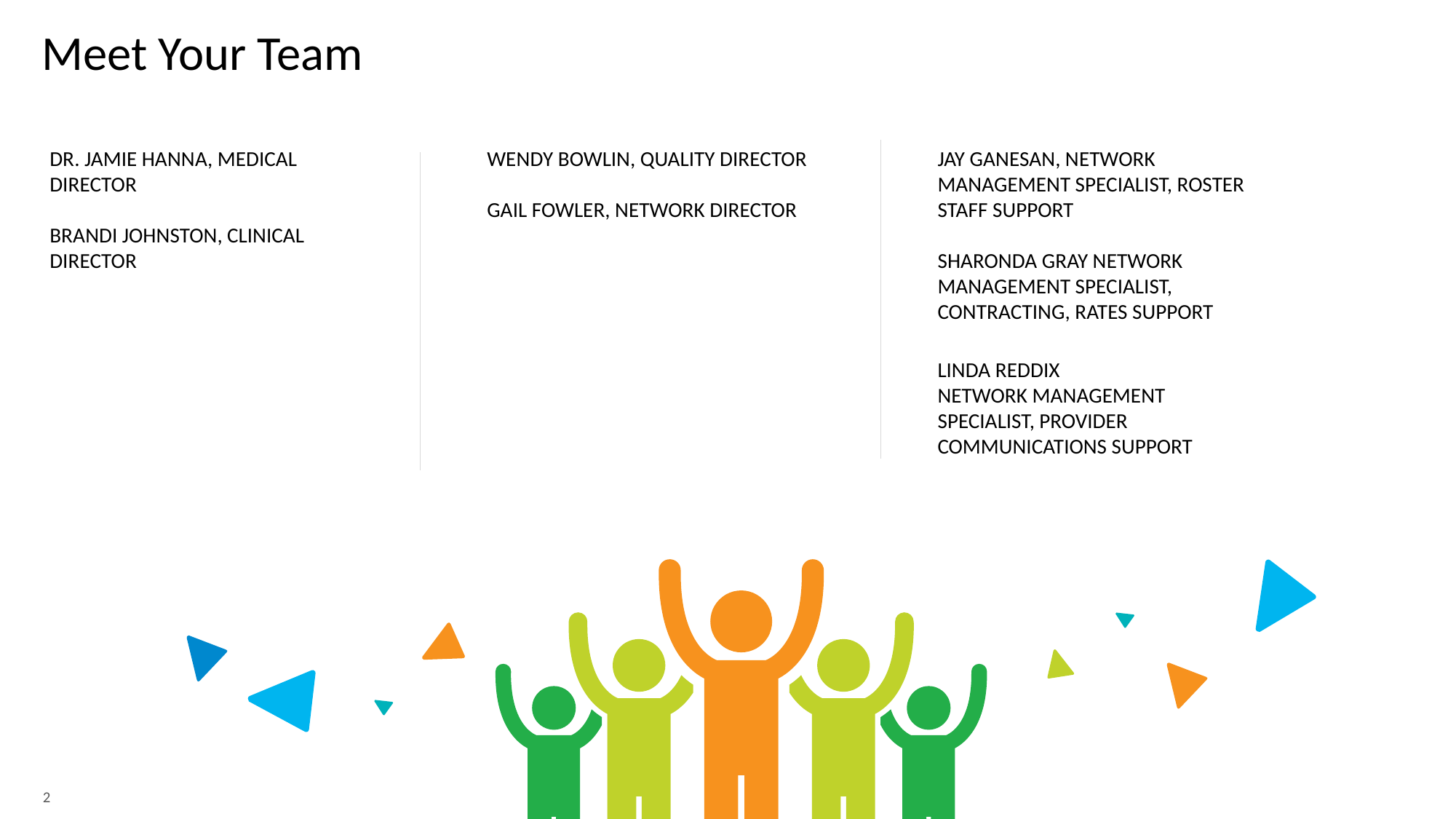

# Meet Your Team
Dr. Jamie Hanna, Medical Director

Brandi Johnston, Clinical director

Wendy Bowlin, quality director

Gail Fowler, network director

Jay Ganesan, network management specialist, roster staff support

Sharonda gray NETWORK MANAGEMENT SPECIALIST, contracting, rates support

LINDA REDDIX
NETWORK MANAGEMENT SPECIALIST, PROVIDER COMMUNICATIONS SUPPORT

2